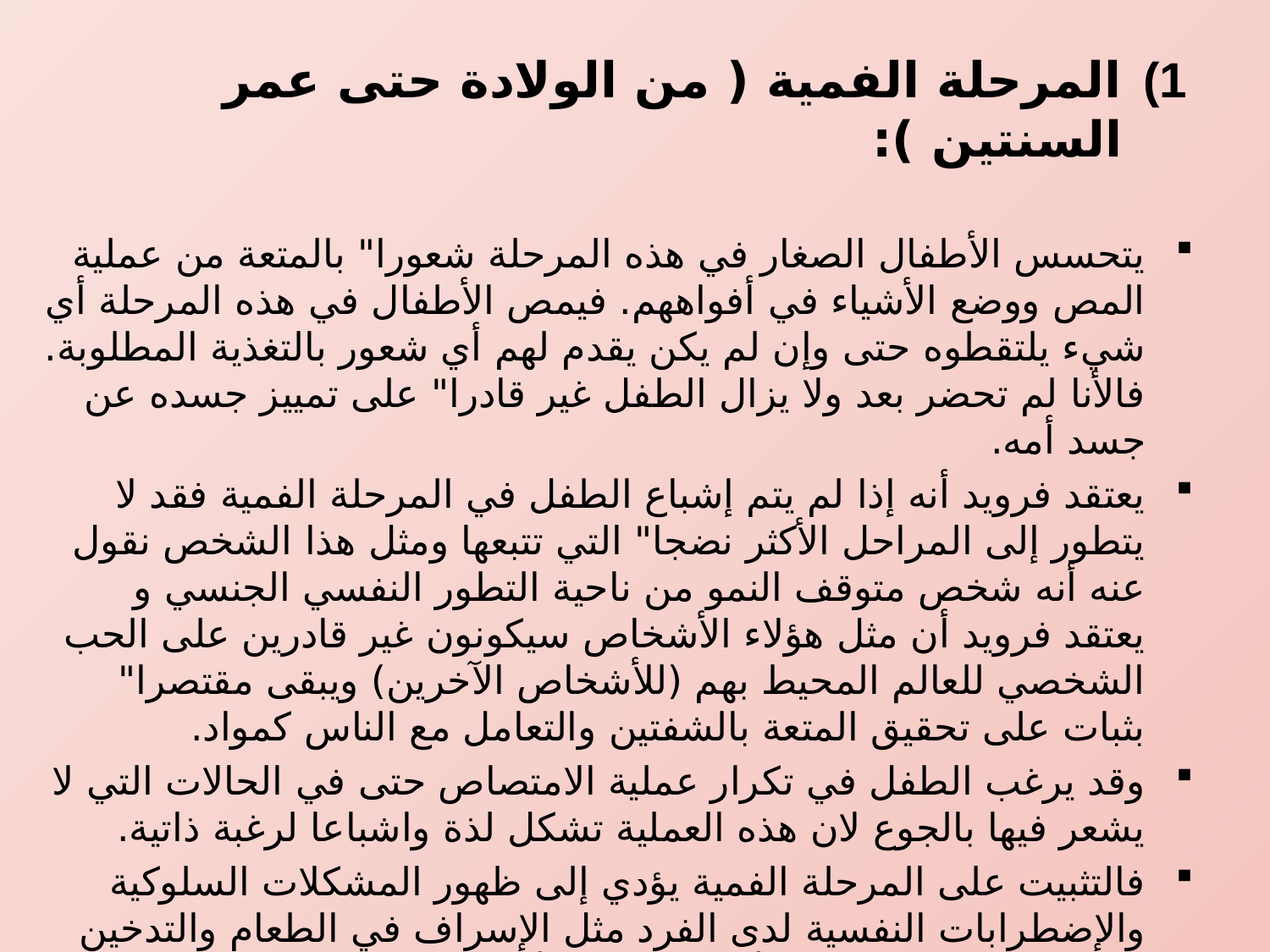

المرحلة الفمية ( من الولادة حتى عمر السنتين ):

يتحسس الأطفال الصغار في هذه المرحلة شعورا" بالمتعة من عملية المص ووضع الأشياء في أفواههم. فيمص الأطفال في هذه المرحلة أي شيء يلتقطوه حتى وإن لم يكن يقدم لهم أي شعور بالتغذية المطلوبة. فالأنا لم تحضر بعد ولا يزال الطفل غير قادرا" على تمييز جسده عن جسد أمه.
يعتقد فرويد أنه إذا لم يتم إشباع الطفل في المرحلة الفمية فقد لا يتطور إلى المراحل الأكثر نضجا" التي تتبعها ومثل هذا الشخص نقول عنه أنه شخص متوقف النمو من ناحية التطور النفسي الجنسي و يعتقد فرويد أن مثل هؤلاء الأشخاص سيكونون غير قادرين على الحب الشخصي للعالم المحيط بهم (للأشخاص الآخرين) ويبقى مقتصرا" بثبات على تحقيق المتعة بالشفتين والتعامل مع الناس كمواد.
وقد يرغب الطفل في تكرار عملية الامتصاص حتى في الحالات التي لا يشعر فيها بالجوع لان هذه العملية تشكل لذة واشباعا لرغبة ذاتية.
فالتثبيت على المرحلة الفمية يؤدي إلى ظهور المشكلات السلوكية والإضطرابات النفسية لدى الفرد مثل الإسراف في الطعام والتدخين والثرثرة الزائدة ومص الأصبع وقضم الأظافر وإدمان الخمور، كما يؤدي أيضاً على ظهور الهوس الاكتئابي والأمراض العقلية.